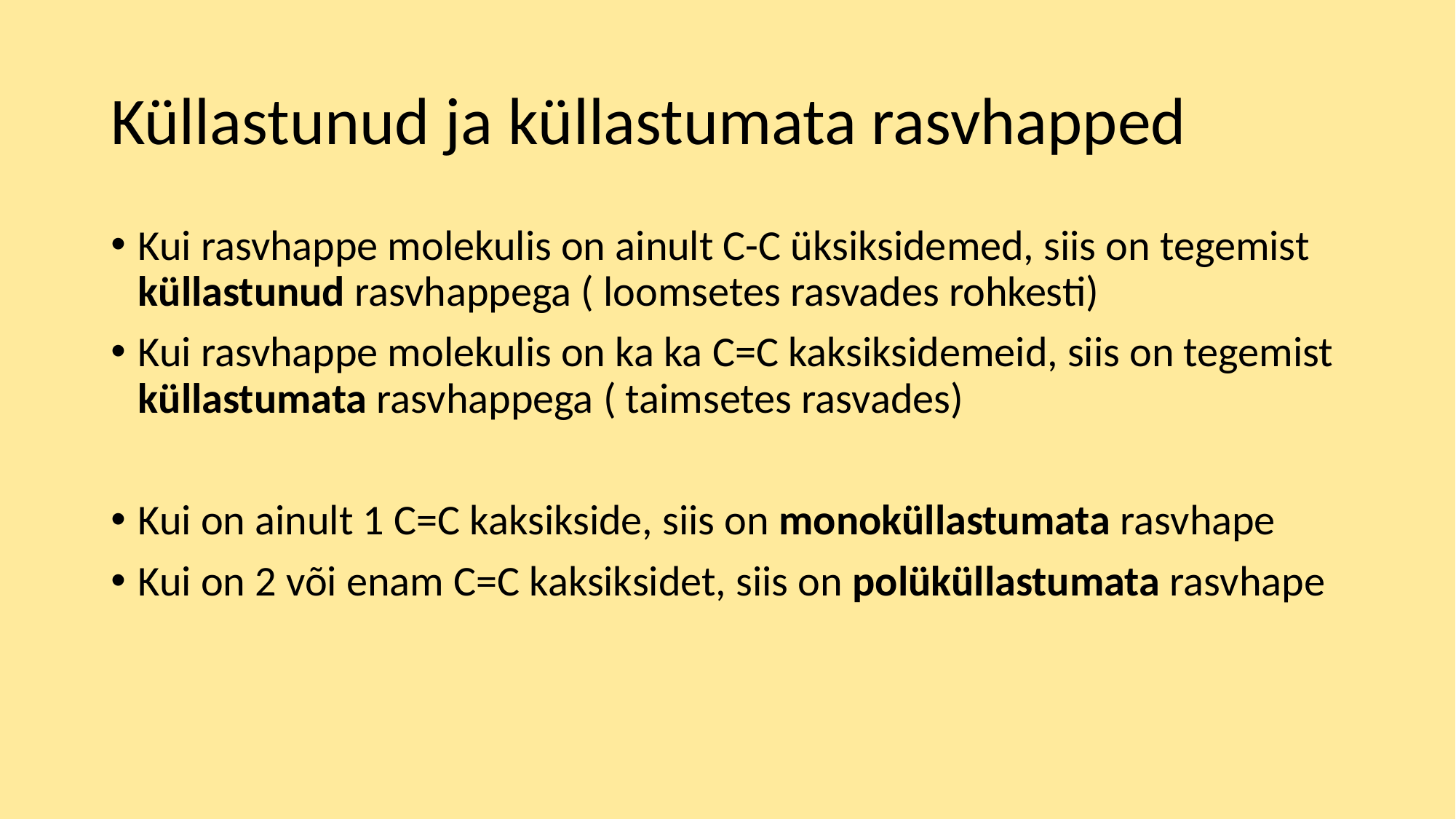

# Küllastunud ja küllastumata rasvhapped
Kui rasvhappe molekulis on ainult C-C üksiksidemed, siis on tegemist küllastunud rasvhappega ( loomsetes rasvades rohkesti)
Kui rasvhappe molekulis on ka ka C=C kaksiksidemeid, siis on tegemist küllastumata rasvhappega ( taimsetes rasvades)

Kui on ainult 1 C=C kaksikside, siis on monoküllastumata rasvhape
Kui on 2 või enam C=C kaksiksidet, siis on polüküllastumata rasvhape